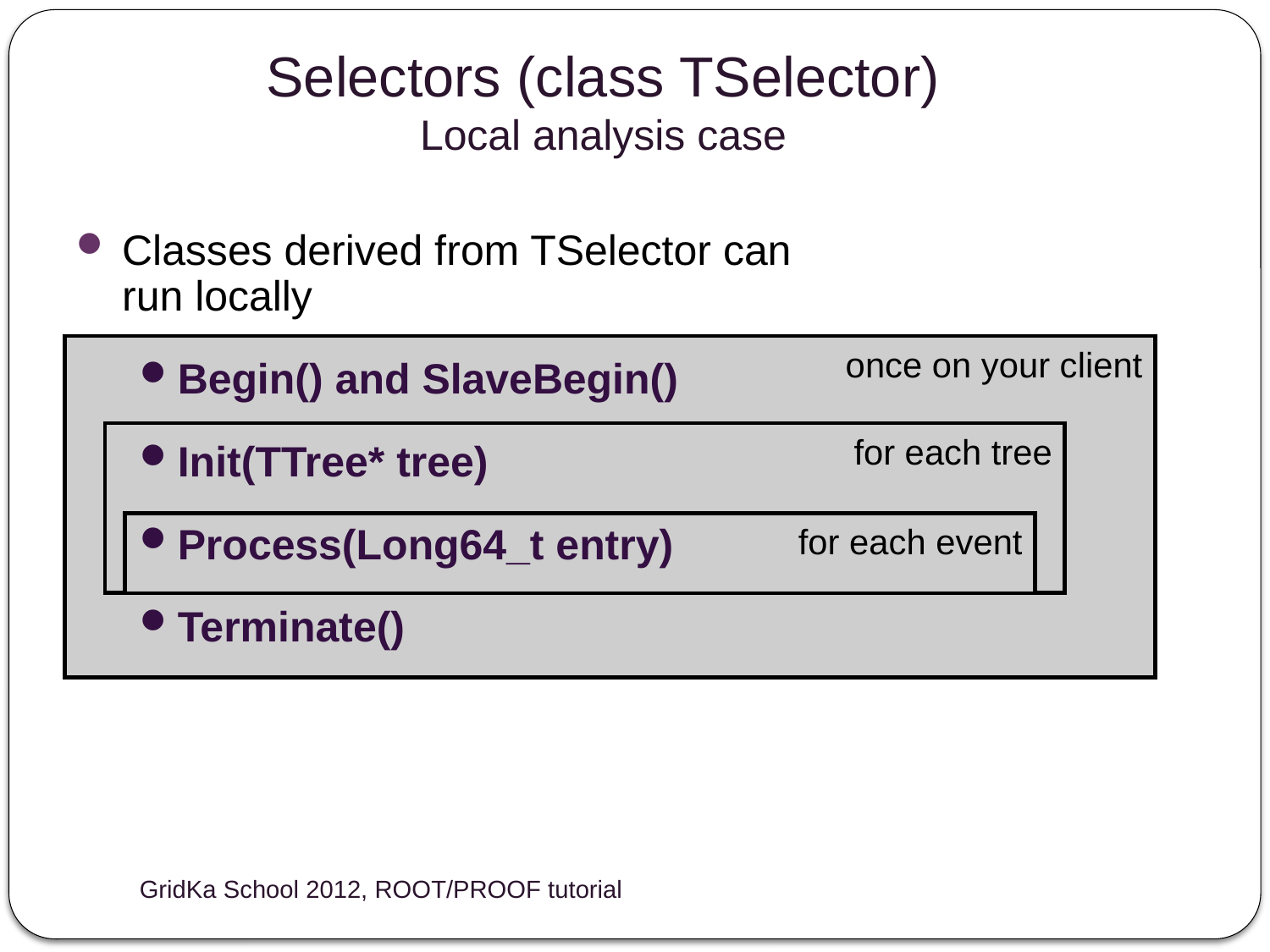

# Selectors (class TSelector) Local analysis case
Classes derived from TSelector can run locally
Begin() and SlaveBegin()
Init(TTree* tree)
Process(Long64_t entry)
Terminate()
once on your client
for each tree
for each event
GridKa School 2012, ROOT/PROOF tutorial